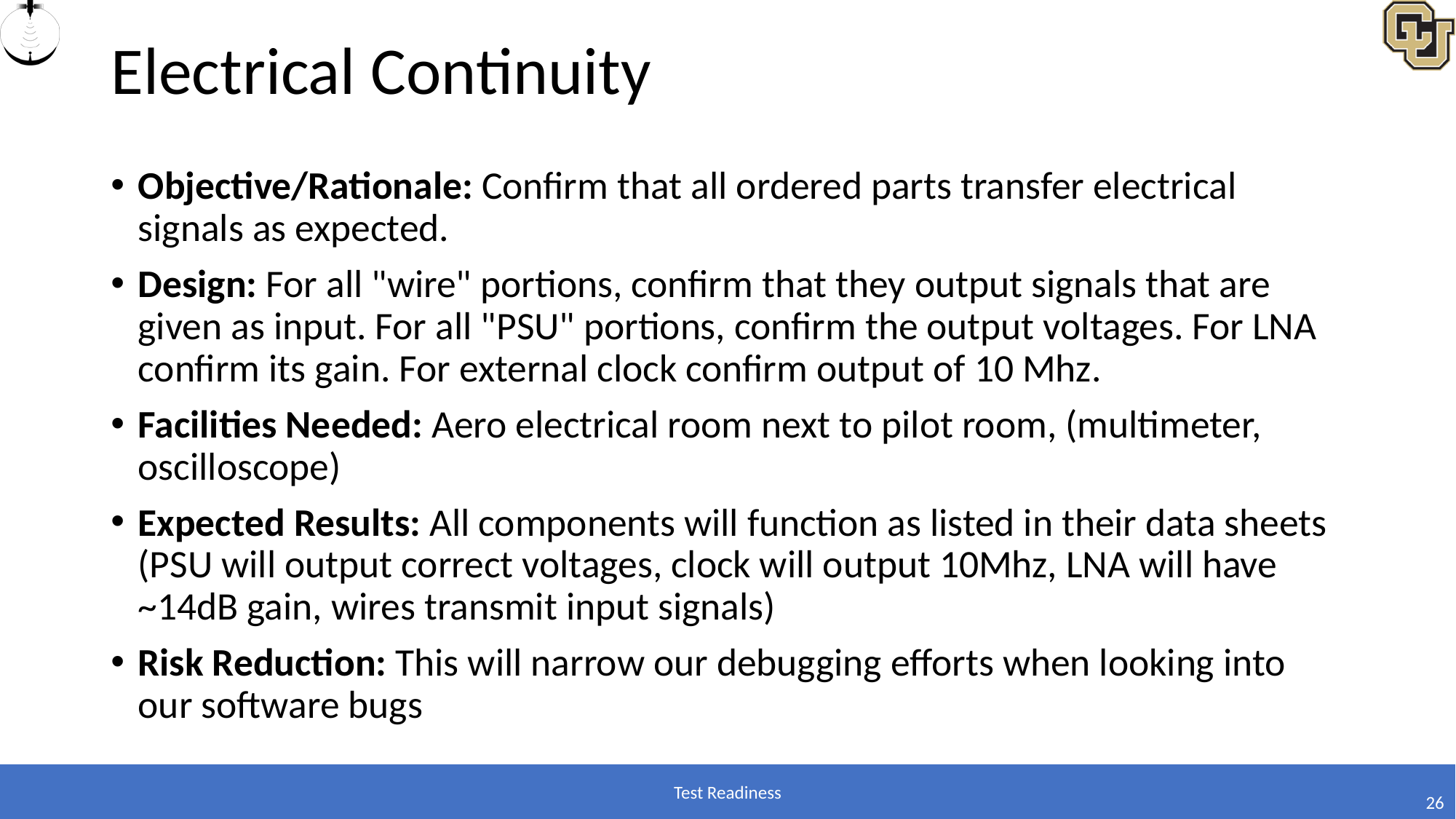

# Electrical Continuity
Objective/Rationale: Confirm that all ordered parts transfer electrical signals as expected.
Design: For all "wire" portions, confirm that they output signals that are given as input. For all "PSU" portions, confirm the output voltages. For LNA confirm its gain. For external clock confirm output of 10 Mhz.
Facilities Needed: Aero electrical room next to pilot room, (multimeter, oscilloscope)
Expected Results: All components will function as listed in their data sheets (PSU will output correct voltages, clock will output 10Mhz, LNA will have ~14dB gain, wires transmit input signals)
Risk Reduction: This will narrow our debugging efforts when looking into our software bugs
Test Readiness
26